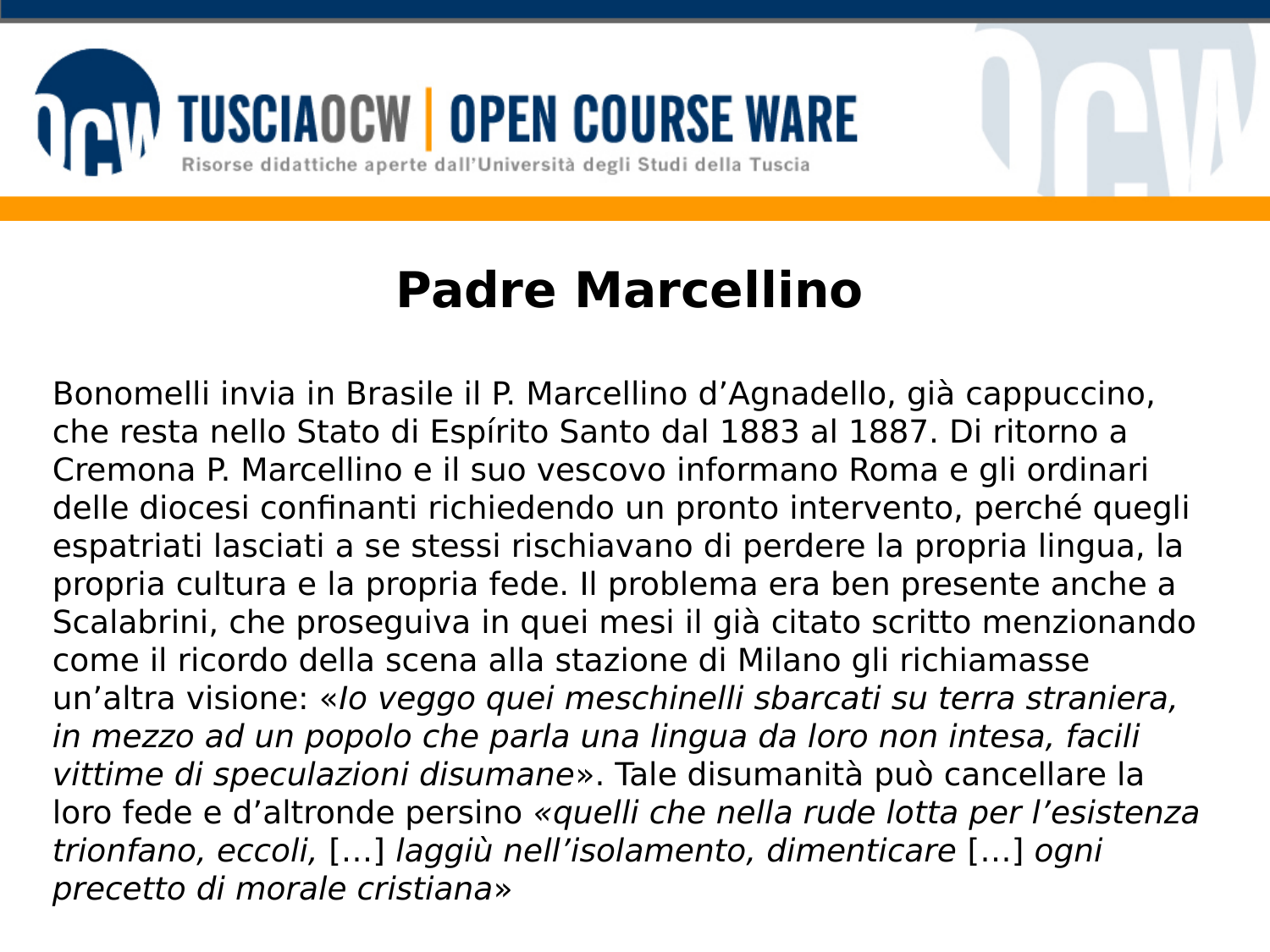

# Padre Marcellino
Bonomelli invia in Brasile il P. Marcellino d’Agnadello, già cappuccino, che resta nello Stato di Espírito Santo dal 1883 al 1887. Di ritorno a Cremona P. Marcellino e il suo vescovo informano Roma e gli ordinari delle diocesi confinanti richiedendo un pronto intervento, perché quegli espatriati lasciati a se stessi rischiavano di perdere la propria lingua, la propria cultura e la propria fede. Il problema era ben presente anche a Scalabrini, che proseguiva in quei mesi il già citato scritto menzionando come il ricordo della scena alla stazione di Milano gli richiamasse un’altra visione: «Io veggo quei meschinelli sbarcati su terra straniera, in mezzo ad un popolo che parla una lingua da loro non intesa, facili vittime di speculazioni disumane». Tale disumanità può cancellare la loro fede e d’altronde persino «quelli che nella rude lotta per l’esistenza trionfano, eccoli, […] laggiù nell’isolamento, dimenticare […] ogni precetto di morale cristiana»